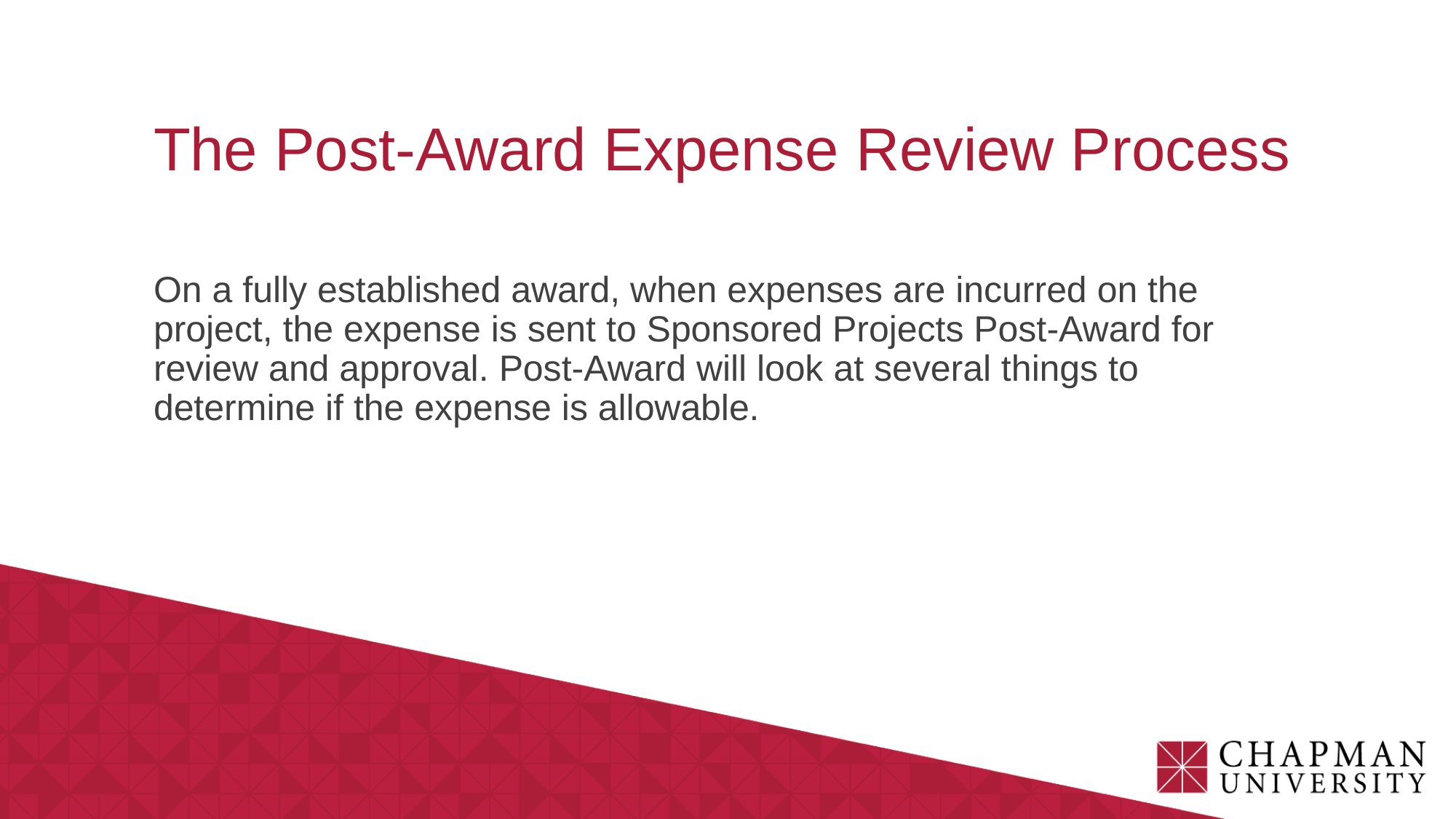

The Post-Award Expense Review Process
On a fully established award, when expenses are incurred on the project, the expense is sent to Sponsored Projects Post-Award for review and approval. Post-Award will look at several things to determine if the expense is allowable.